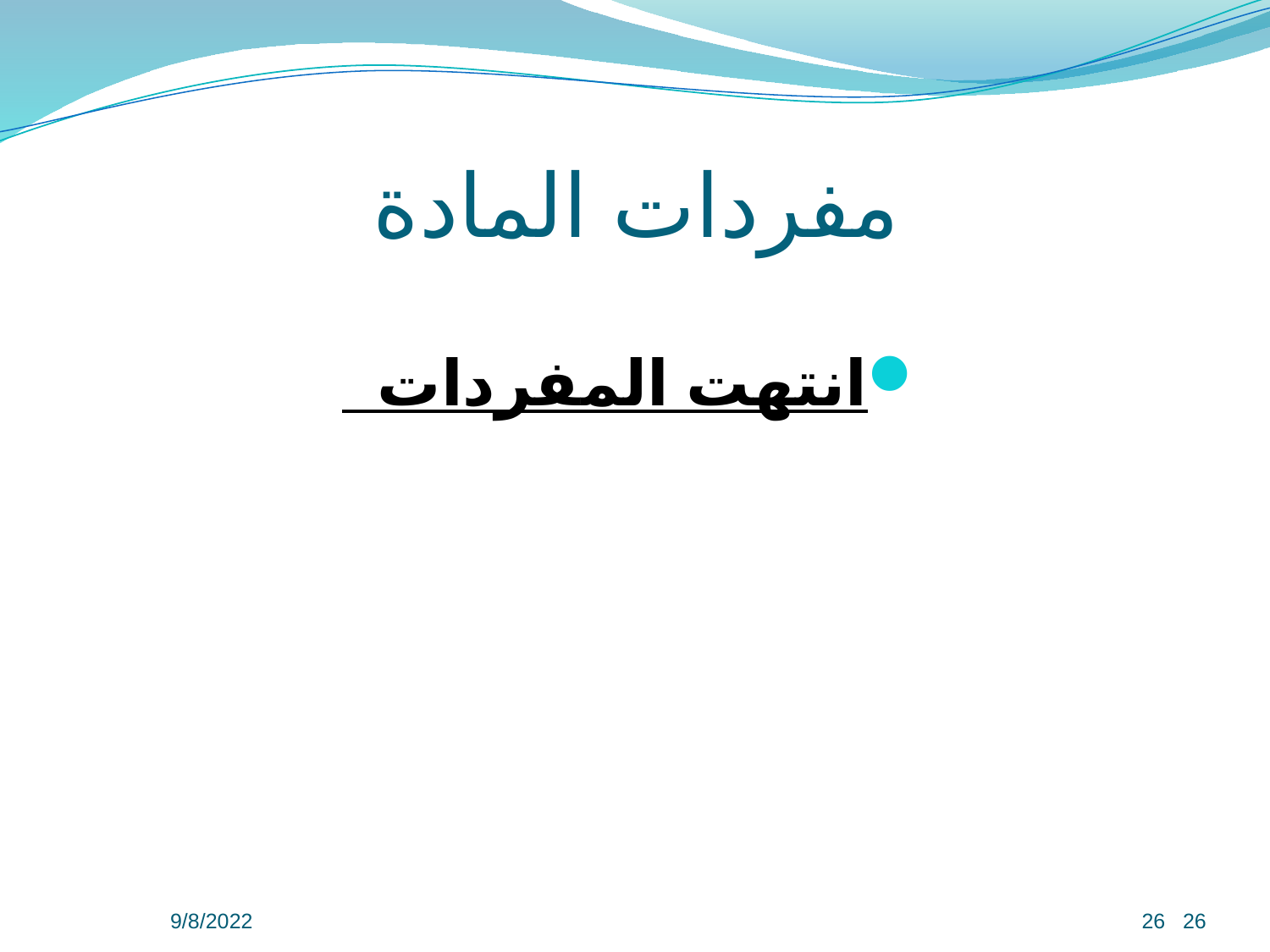

# مفردات المادة

انتهت المفردات
9/8/2022
26
26